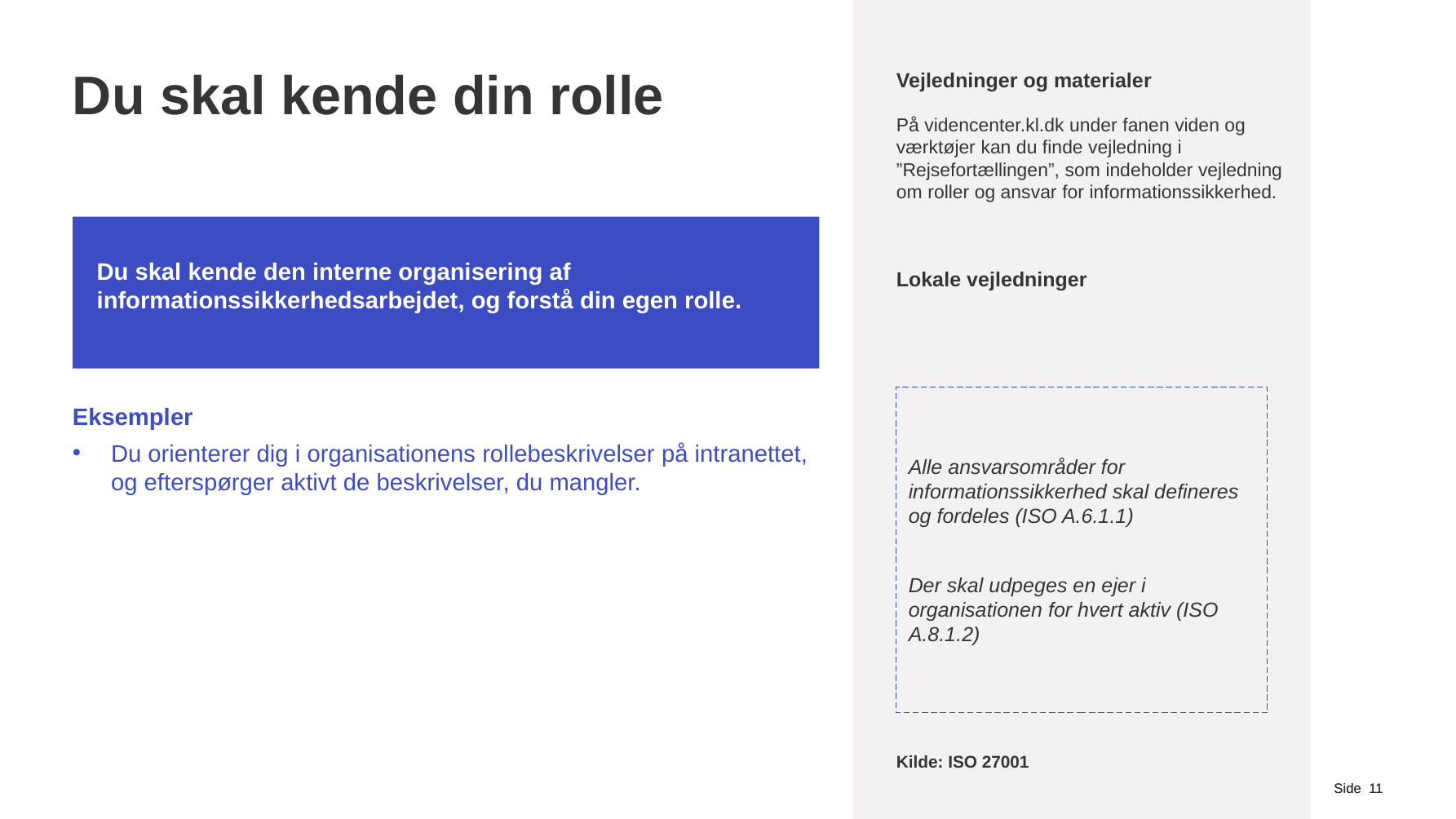

# Du skal kende din rolle
Vejledninger og materialer

På videncenter.kl.dk under fanen viden og værktøjer kan du finde vejledning i ”Rejsefortællingen”, som indeholder vejledning om roller og ansvar for informationssikkerhed.
Du skal kende den interne organisering af informationssikkerhedsarbejdet, og forstå din egen rolle.
Lokale vejledninger

Alle ansvarsområder for informationssikkerhed skal defineres og fordeles (ISO A.6.1.1)

Der skal udpeges en ejer i organisationen for hvert aktiv (ISO A.8.1.2)
Eksempler
Du orienterer dig i organisationens rollebeskrivelser på intranettet, og efterspørger aktivt de beskrivelser, du mangler.

Kilde: ISO 27001